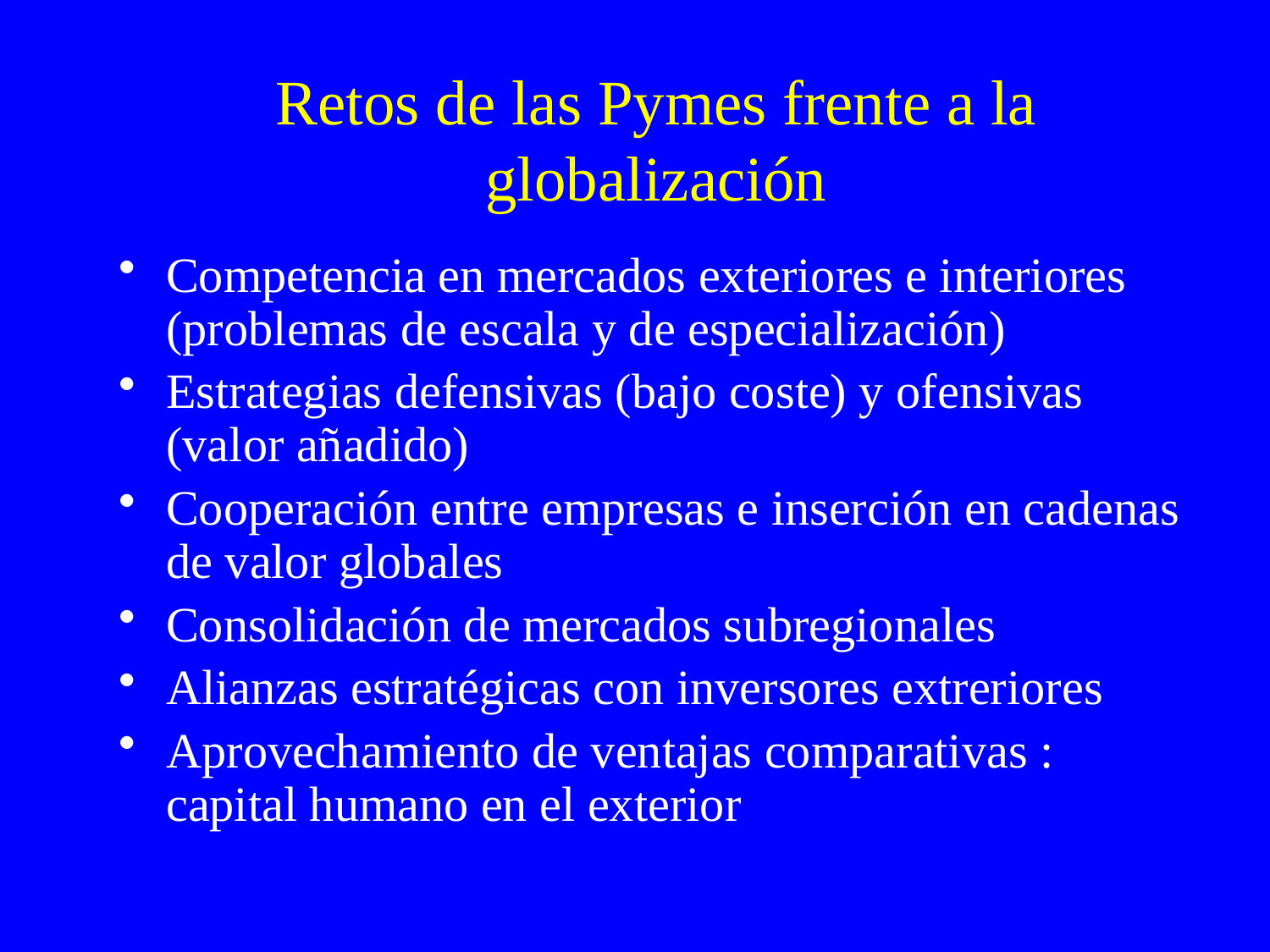

# Retos de las Pymes frente a la globalización
Competencia en mercados exteriores e interiores (problemas de escala y de especialización)
Estrategias defensivas (bajo coste) y ofensivas (valor añadido)
Cooperación entre empresas e inserción en cadenas de valor globales
Consolidación de mercados subregionales
Alianzas estratégicas con inversores extreriores
Aprovechamiento de ventajas comparativas : capital humano en el exterior